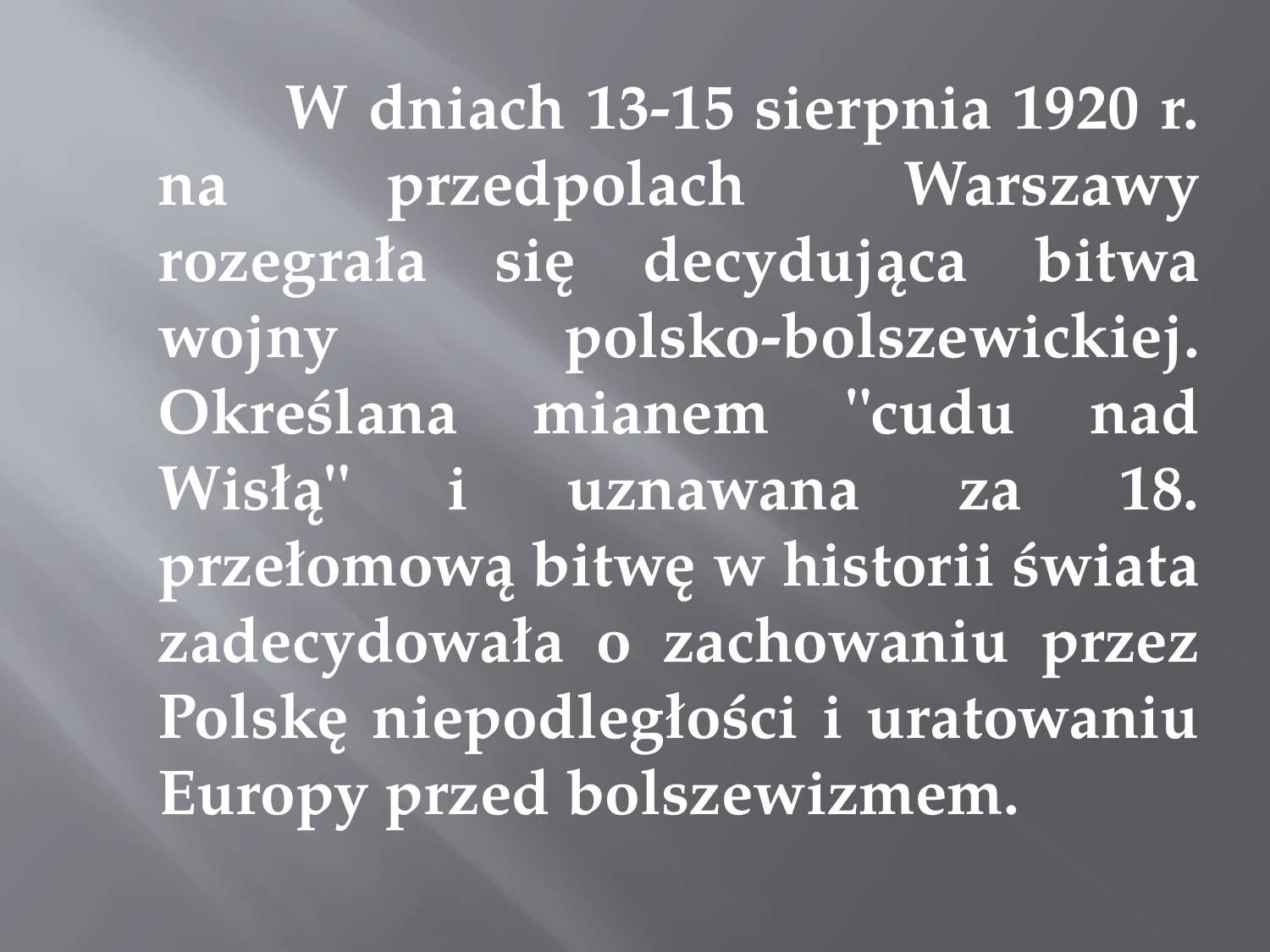

W dniach 13-15 sierpnia 1920 r. na przedpolach Warszawy rozegrała się decydująca bitwa wojny polsko-bolszewickiej. Określana mianem "cudu nad Wisłą" i uznawana za 18. przełomową bitwę w historii świata zadecydowała o zachowaniu przez Polskę niepodległości i uratowaniu Europy przed bolszewizmem.